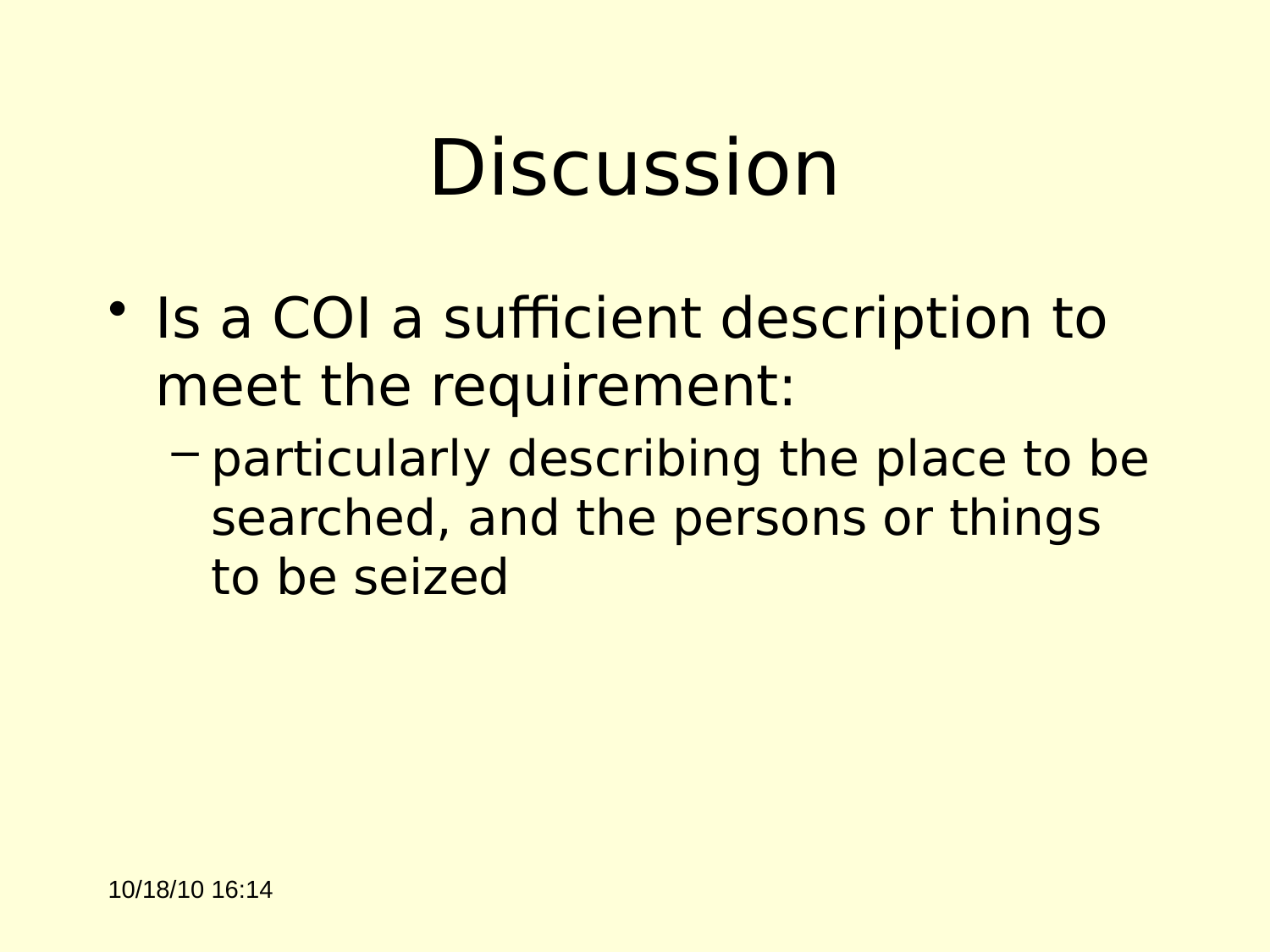

# Discussion
Is a COI a sufficient description to meet the requirement:
particularly describing the place to be searched, and the persons or things to be seized

10/18/10 16:14